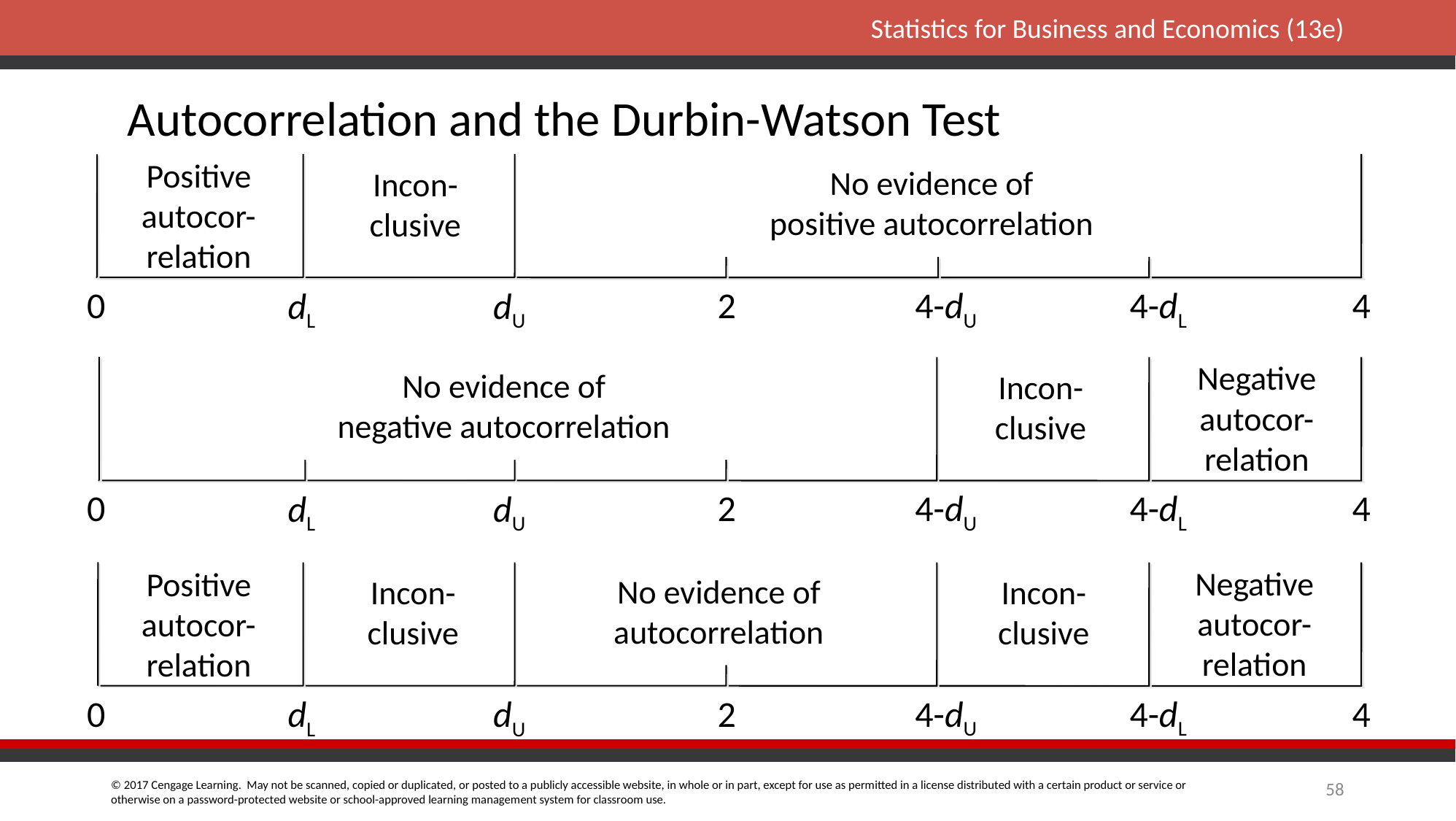

Autocorrelation and the Durbin-Watson Test

Positive
autocor-
relation

No evidence of
positive autocorrelation
Incon-
clusive

0
2
4-dU
4-dL
4
dL
dU

Negative
autocor-
relation

No evidence of
negative autocorrelation
Incon-
clusive

0
2
4-dU
4-dL
4
dL
dU

Negative
autocor-
relation
Positive
autocor-
relation

No evidence of
autocorrelation
Incon-
clusive
Incon-
clusive

0
2
4-dU
4-dL
4
dL
dU

58